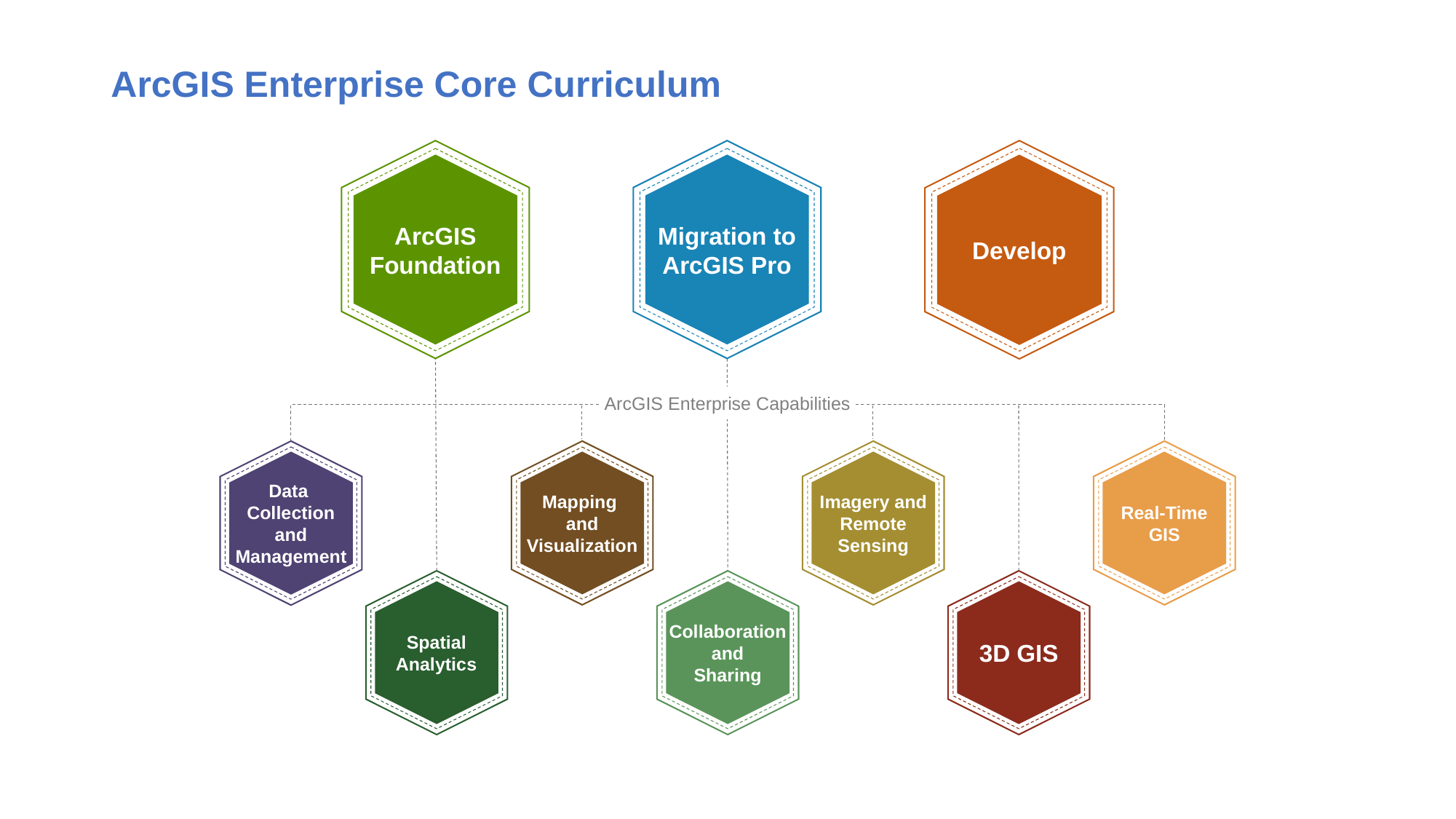

# ArcGIS Enterprise Core Curriculum

Migration to ArcGIS Pro

ArcGIS Foundation

Develop
ArcGIS Enterprise Capabilities

Mapping
and Visualization

Imagery and Remote Sensing

Real-Time
GIS

Data
Collection and Management

Spatial Analytics

Collaboration and
Sharing

3D GIS